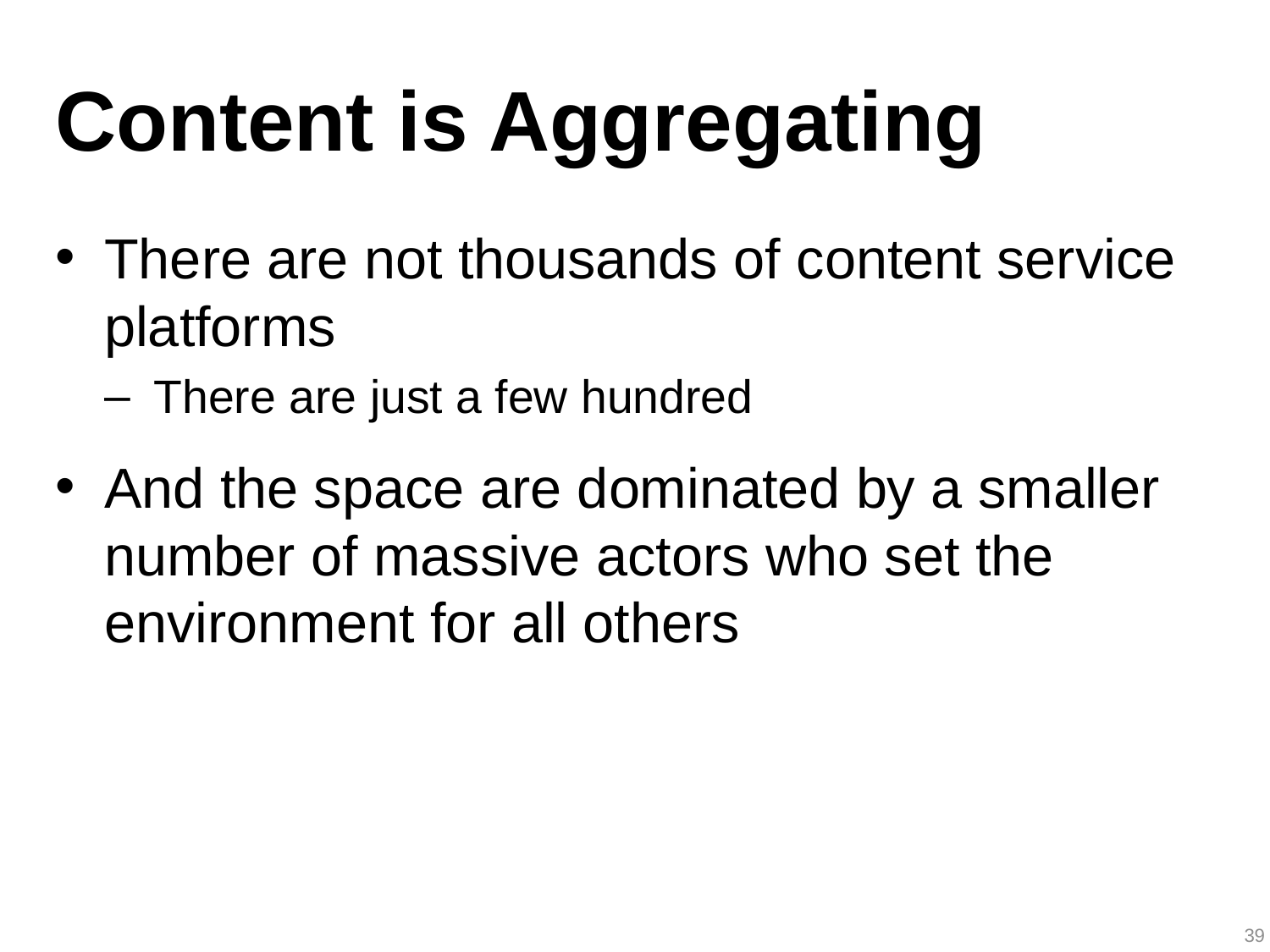

# Content is Aggregating
There are not thousands of content service platforms
There are just a few hundred
And the space are dominated by a smaller number of massive actors who set the environment for all others
39